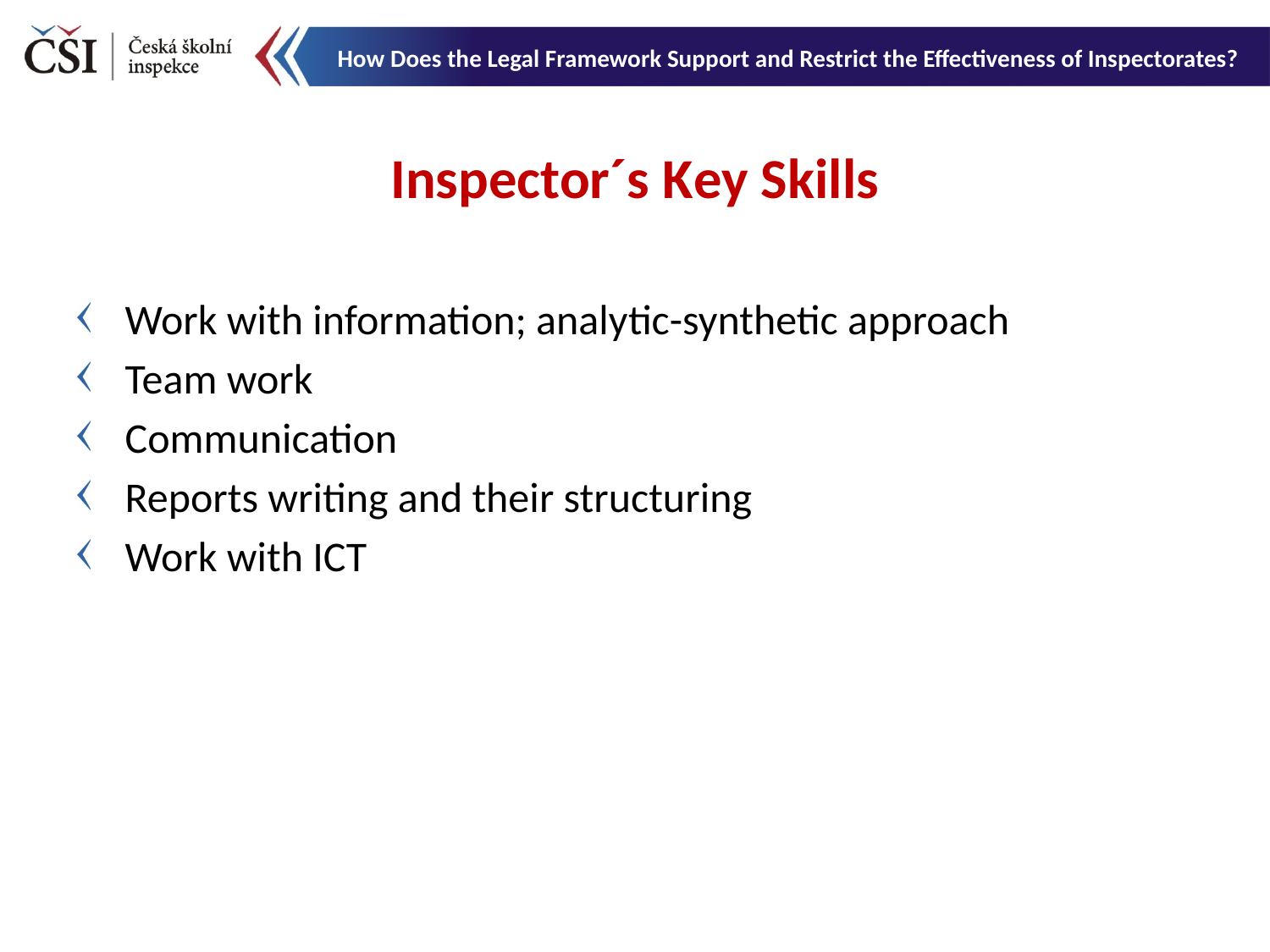

How Does the Legal Framework Support and Restrict the Effectiveness of Inspectorates?

Inspector´s Key Skills
Work with information; analytic-synthetic approach
Team work
Communication
Reports writing and their structuring
Work with ICT